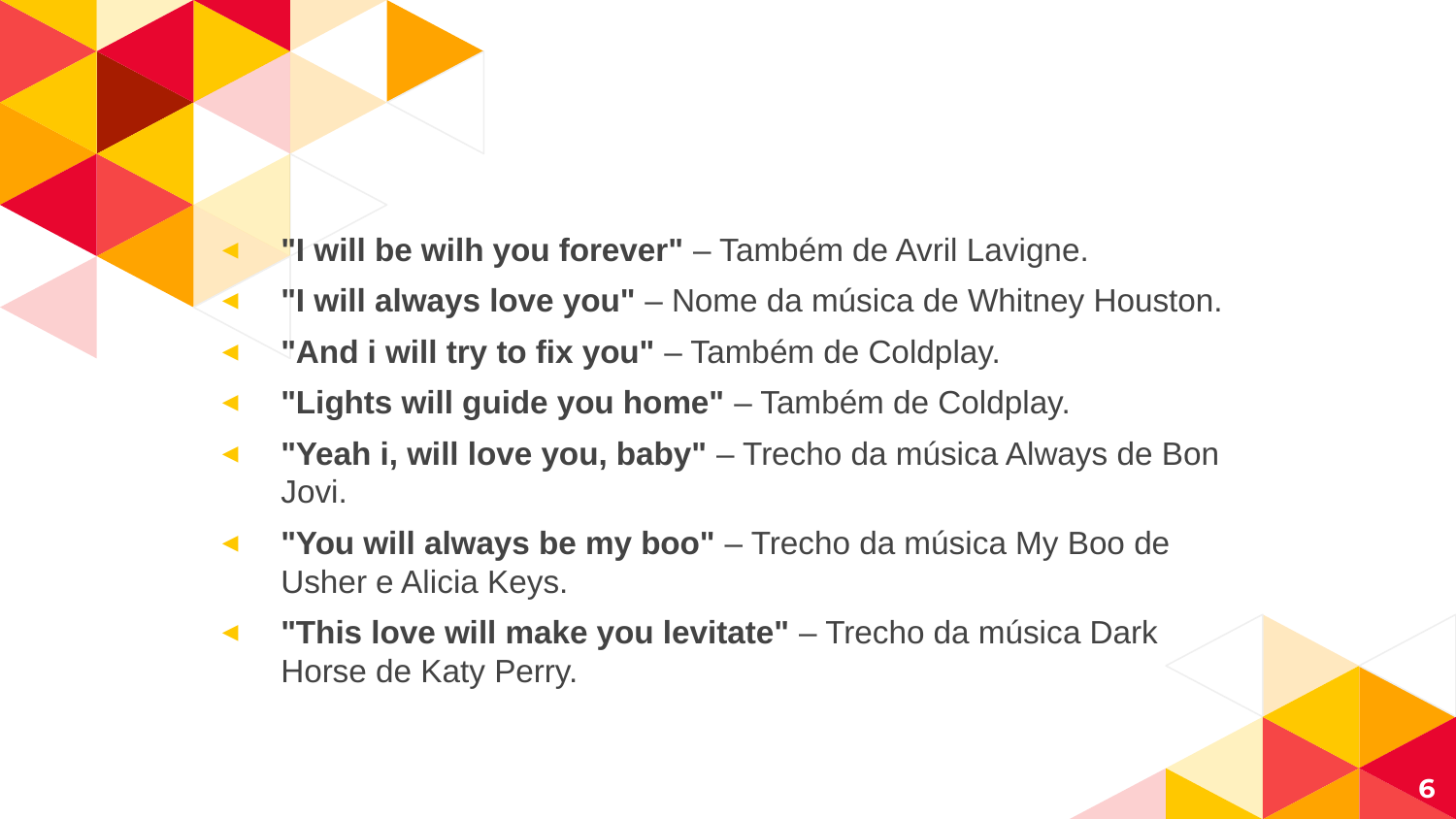

"I will be wilh you forever" – Também de Avril Lavigne.
"I will always love you" – Nome da música de Whitney Houston.
"And i will try to fix you" – Também de Coldplay.
"Lights will guide you home" – Também de Coldplay.
"Yeah i, will love you, baby" – Trecho da música Always de Bon Jovi.
"You will always be my boo" – Trecho da música My Boo de Usher e Alicia Keys.
"This love will make you levitate" – Trecho da música Dark Horse de Katy Perry.
6